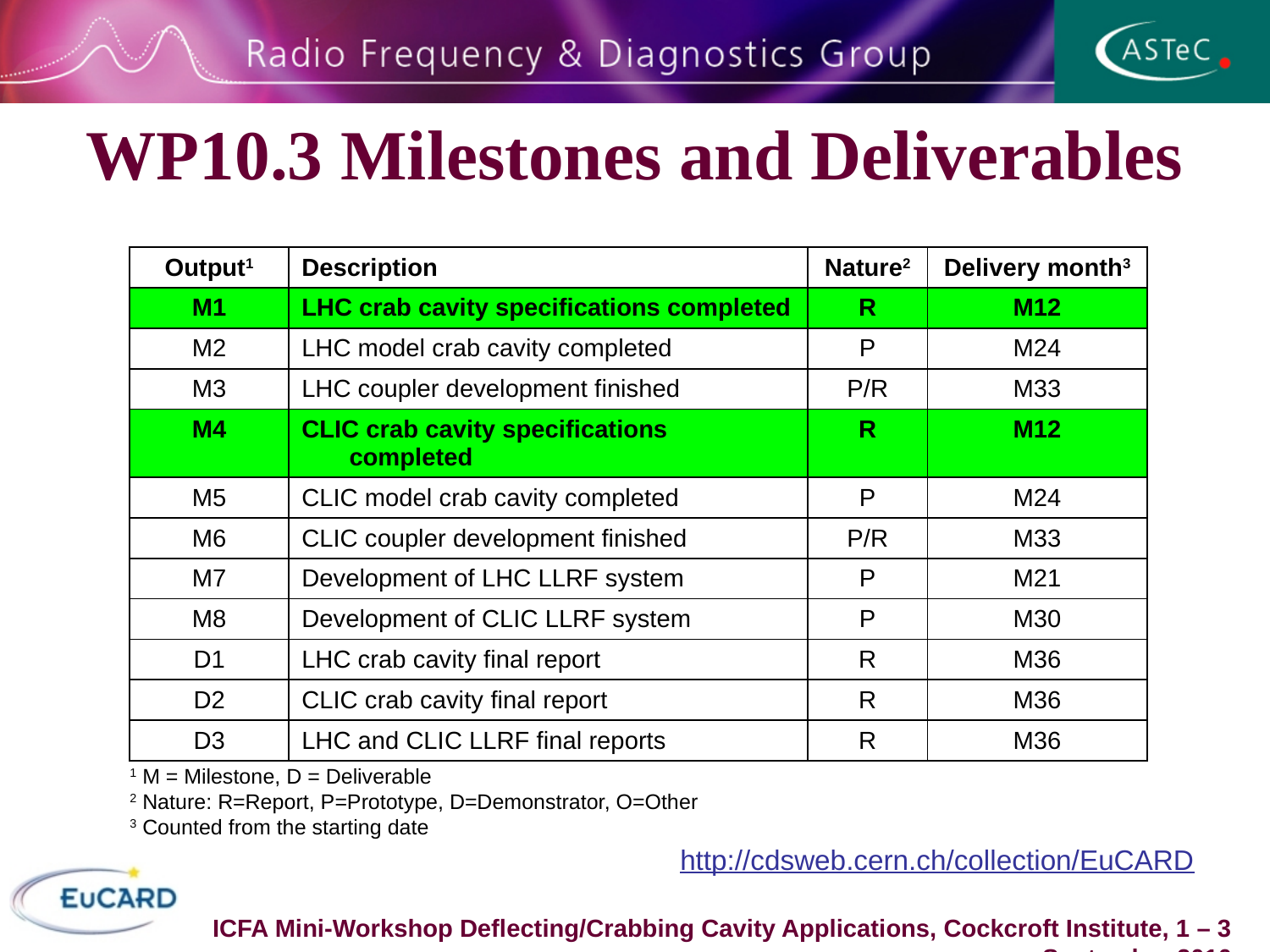

# WP10.3 Milestones and Deliverables
| Output1 | Description | Nature2 | Delivery month3 |
| --- | --- | --- | --- |
| M1 | LHC crab cavity specifications completed | R | M12 |
| M2 | LHC model crab cavity completed | P | M24 |
| M3 | LHC coupler development finished | P/R | M33 |
| M4 | CLIC crab cavity specifications completed | R | M12 |
| M5 | CLIC model crab cavity completed | P | M24 |
| M6 | CLIC coupler development finished | P/R | M33 |
| M7 | Development of LHC LLRF system | P | M21 |
| M8 | Development of CLIC LLRF system | P | M30 |
| D1 | LHC crab cavity final report | R | M36 |
| D2 | CLIC crab cavity final report | R | M36 |
| D3 | LHC and CLIC LLRF final reports | R | M36 |
1 M = Milestone, D = Deliverable
2 Nature: R=Report, P=Prototype, D=Demonstrator, O=Other
3 Counted from the starting date
http://cdsweb.cern.ch/collection/EuCARD
ICFA Mini-Workshop Deflecting/Crabbing Cavity Applications, Cockcroft Institute, 1 – 3 September 2010